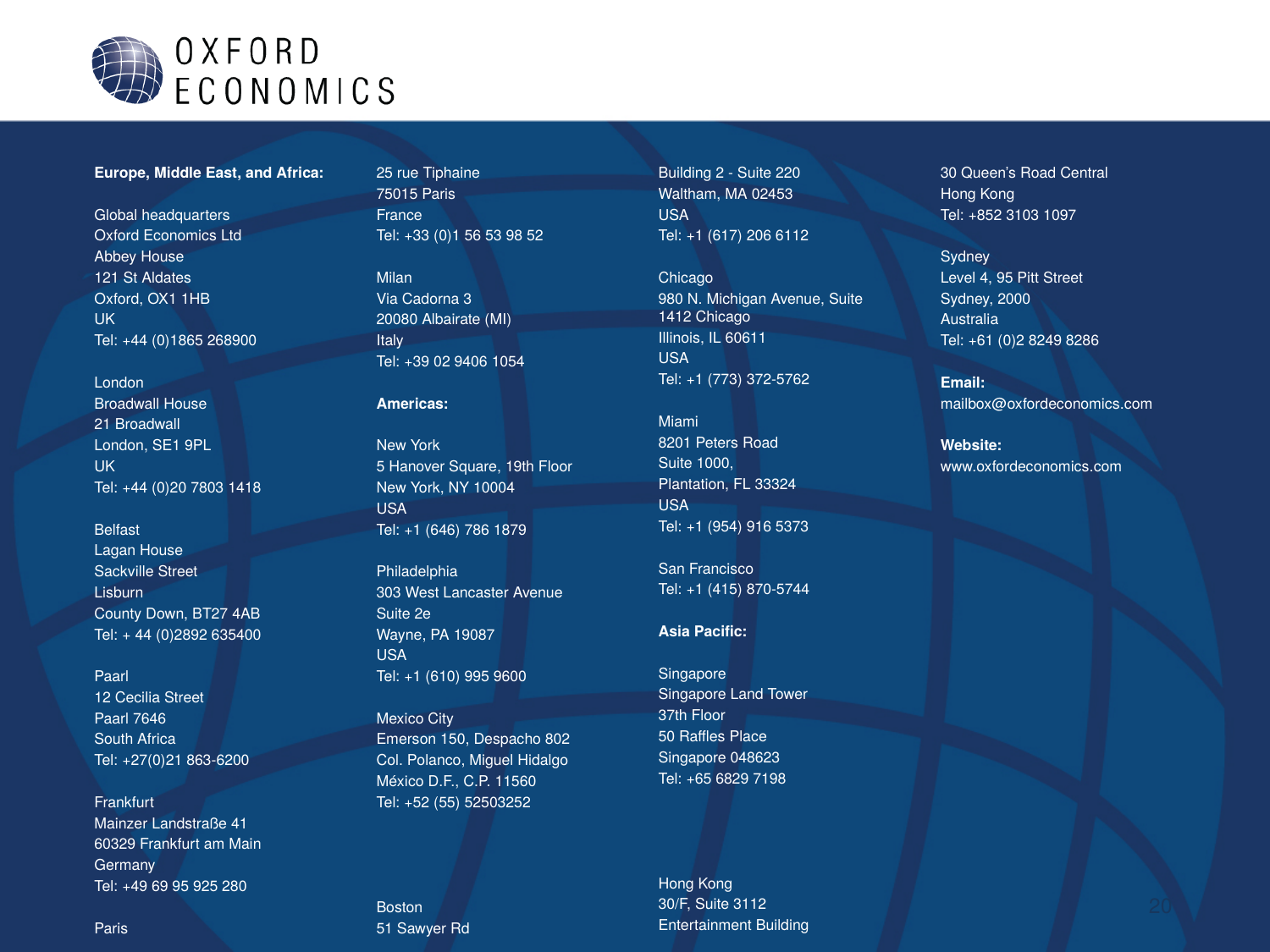

Europe, Middle East, and Africa:

Global headquarters
Oxford Economics Ltd
Abbey House
121 St Aldates
Oxford, OX1 1HB
UK
Tel: +44 (0)1865 268900

London
Broadwall House
21 Broadwall
London, SE1 9PL
UK
Tel: +44 (0)20 7803 1418

Belfast
Lagan House
Sackville Street
Lisburn
County Down, BT27 4AB
Tel: + 44 (0)2892 635400

Paarl
12 Cecilia Street
Paarl 7646
South Africa
Tel: +27(0)21 863-6200

Frankfurt
Mainzer Landstraße 41
60329 Frankfurt am Main
Germany
Tel: +49 69 95 925 280

Paris
25 rue Tiphaine
75015 Paris
France
Tel: +33 (0)1 56 53 98 52

Milan
Via Cadorna 3
20080 Albairate (MI)
Italy
Tel: +39 02 9406 1054

Americas:

New York
5 Hanover Square, 19th Floor
New York, NY 10004
USA
Tel: +1 (646) 786 1879

Philadelphia
303 West Lancaster Avenue
Suite 2e
Wayne, PA 19087
USA
Tel: +1 (610) 995 9600

Mexico City
Emerson 150, Despacho 802
Col. Polanco, Miguel Hidalgo
México D.F., C.P. 11560
Tel: +52 (55) 52503252

Boston
51 Sawyer Rd
Building 2 - Suite 220
Waltham, MA 02453
USA
Tel: +1 (617) 206 6112

Chicago
980 N. Michigan Avenue, Suite 1412 Chicago
Illinois, IL 60611
USA
Tel: +1 (773) 372-5762

Miami
8201 Peters Road
Suite 1000,
Plantation, FL 33324
USA
Tel: +1 (954) 916 5373

San Francisco
Tel: +1 (415) 870-5744

Asia Pacific:

Singapore
Singapore Land Tower
37th Floor
50 Raffles Place
Singapore 048623
Tel: +65 6829 7198

Hong Kong
30/F, Suite 3112
Entertainment Building
30 Queen’s Road Central
Hong Kong
Tel: +852 3103 1097

Sydney
Level 4, 95 Pitt Street
Sydney, 2000
Australia
Tel: +61 (0)2 8249 8286

Email:
mailbox@oxfordeconomics.com

Website:
www.oxfordeconomics.com
20